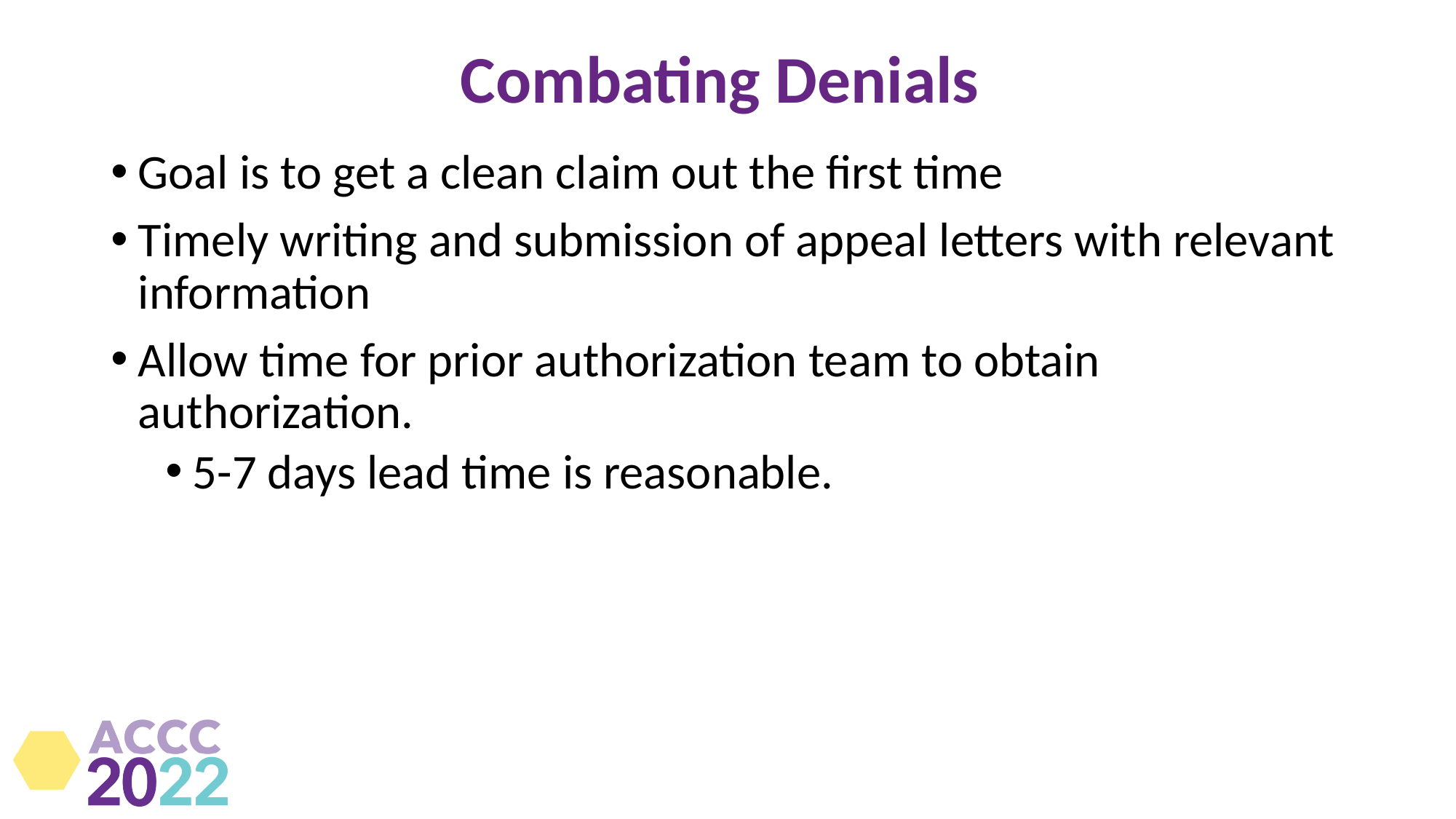

# Combating Denials
Goal is to get a clean claim out the first time
Timely writing and submission of appeal letters with relevant information
Allow time for prior authorization team to obtain authorization.
5-7 days lead time is reasonable.